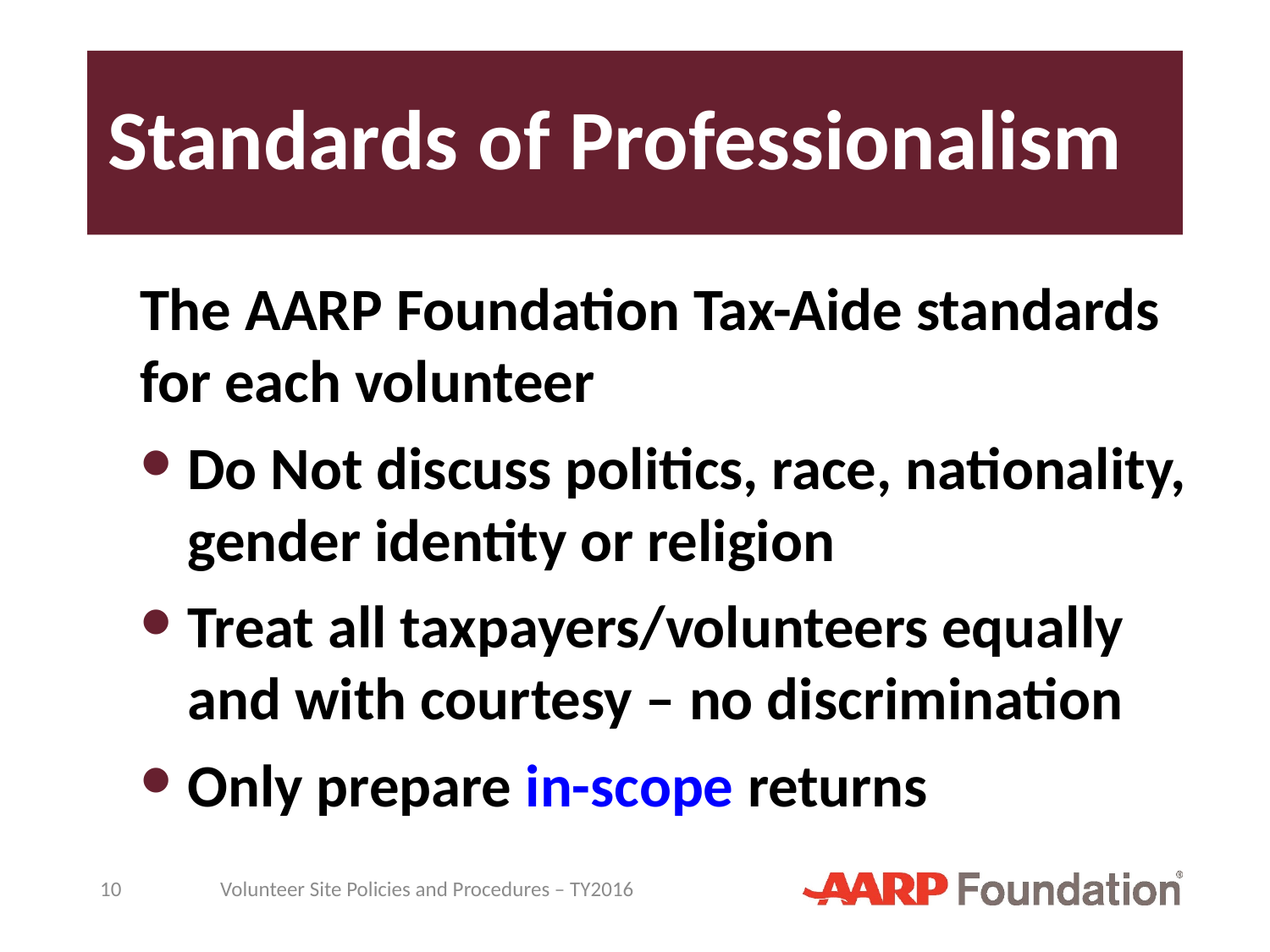

# Standards of Professionalism
The AARP Foundation Tax-Aide standards for each volunteer
Do Not discuss politics, race, nationality, gender identity or religion
Treat all taxpayers/volunteers equally and with courtesy – no discrimination
Only prepare in-scope returns
10
Volunteer Site Policies and Procedures – TY2016